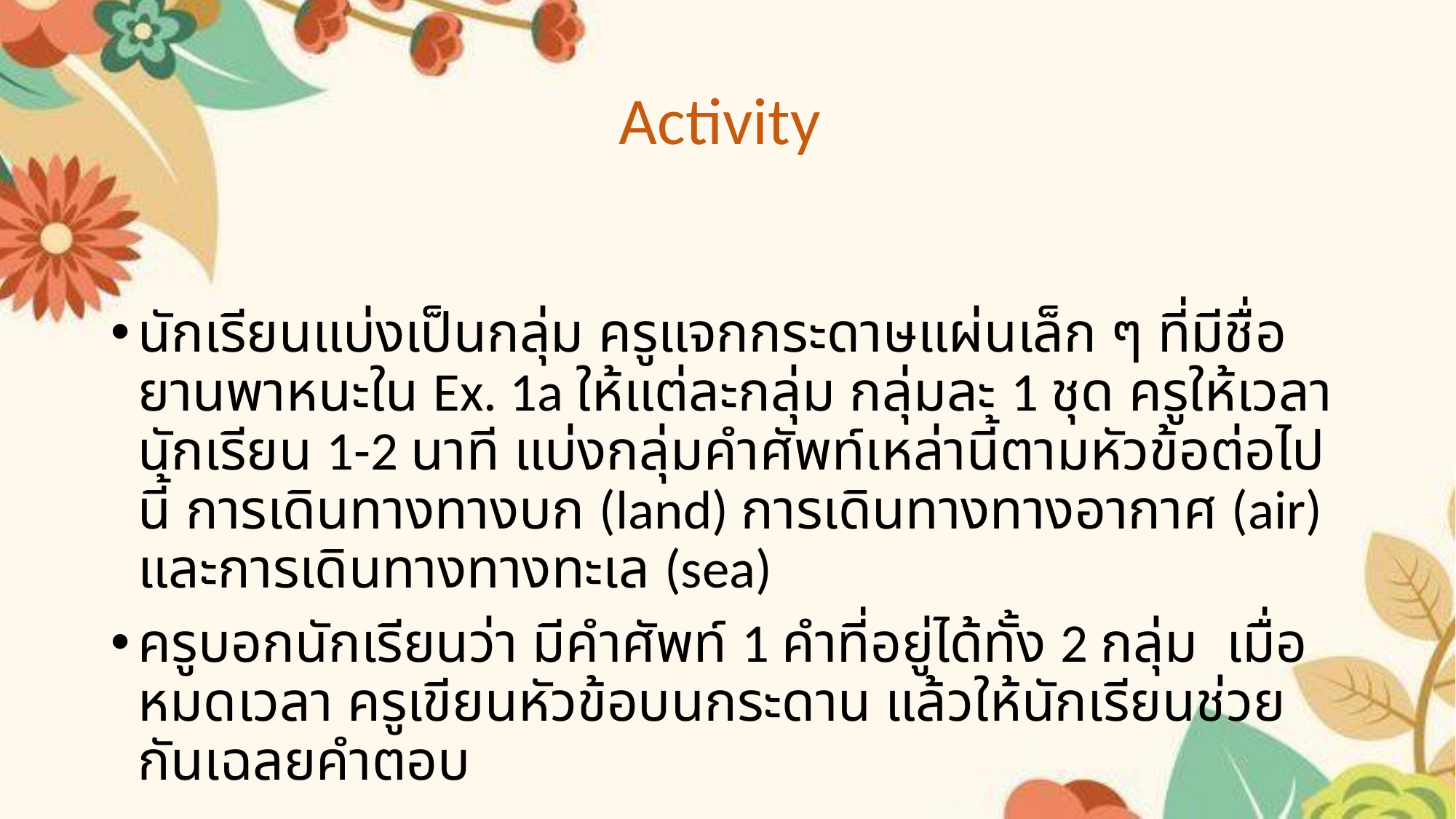

# Activity
นักเรียนแบ่งเป็นกลุ่ม ครูแจกกระดาษแผ่นเล็ก ๆ ที่มีชื่อยานพาหนะใน Ex. 1a ให้แต่ละกลุ่ม กลุ่มละ 1 ชุด ครูให้เวลานักเรียน 1-2 นาที แบ่งกลุ่มคำศัพท์เหล่านี้ตามหัวข้อต่อไปนี้ การเดินทางทางบก (land) การเดินทางทางอากาศ (air) และการเดินทางทางทะเล (sea)
ครูบอกนักเรียนว่า มีคำศัพท์ 1 คำที่อยู่ได้ทั้ง 2 กลุ่ม  เมื่อหมดเวลา ครูเขียนหัวข้อบนกระดาน แล้วให้นักเรียนช่วยกันเฉลยคำตอบ